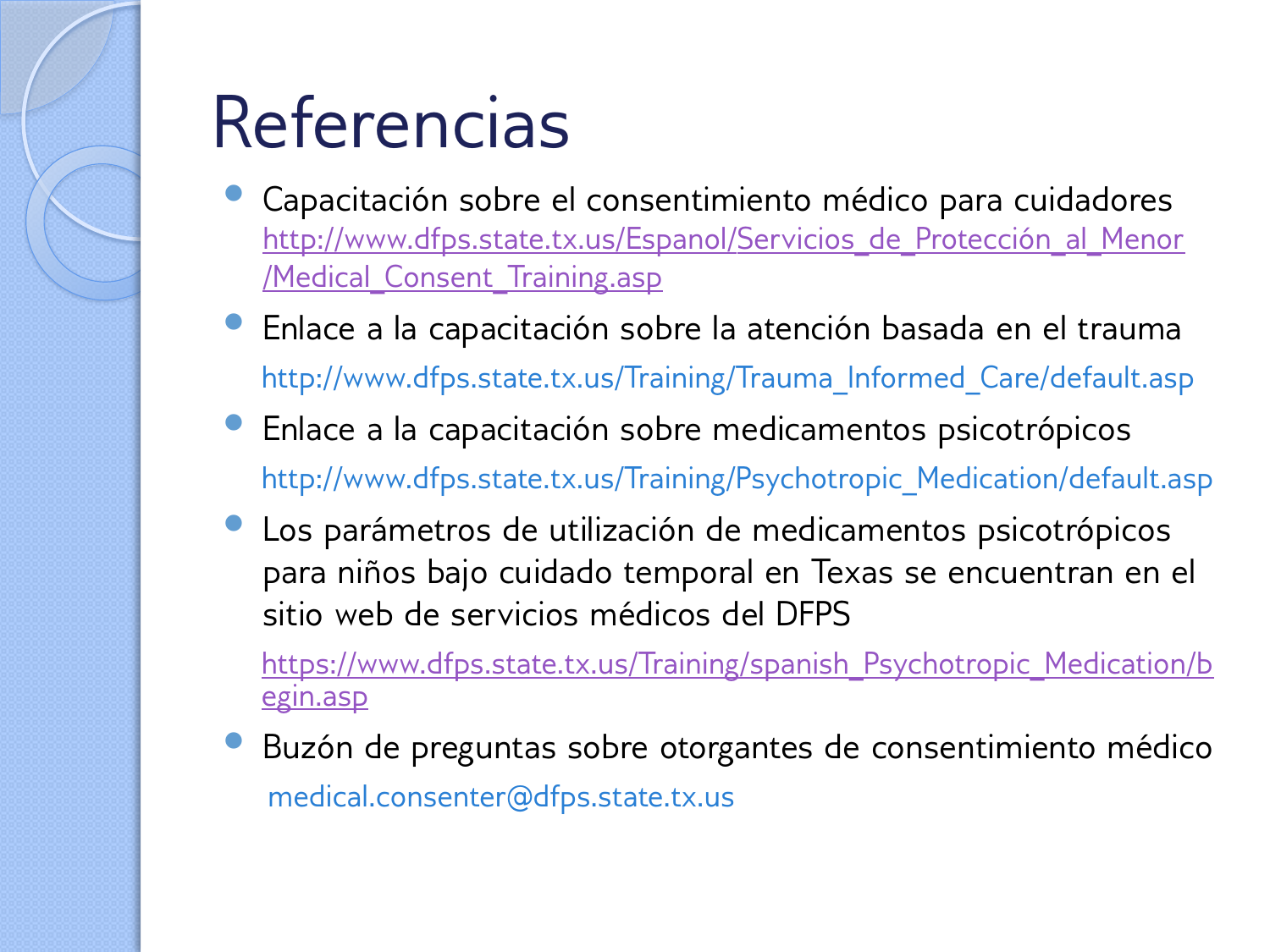

# Referencias
Capacitación sobre el consentimiento médico para cuidadores
http://www.dfps.state.tx.us/Espanol/Servicios_de_Protección_al_Menor/Medical_Consent_Training.asp
Enlace a la capacitación sobre la atención basada en el trauma
http://www.dfps.state.tx.us/Training/Trauma_Informed_Care/default.asp
Enlace a la capacitación sobre medicamentos psicotrópicos
http://www.dfps.state.tx.us/Training/Psychotropic_Medication/default.asp
Los parámetros de utilización de medicamentos psicotrópicos para niños bajo cuidado temporal en Texas se encuentran en el sitio web de servicios médicos del DFPS
https://www.dfps.state.tx.us/Training/spanish_Psychotropic_Medication/begin.asp
Buzón de preguntas sobre otorgantes de consentimiento médico
medical.consenter@dfps.state.tx.us